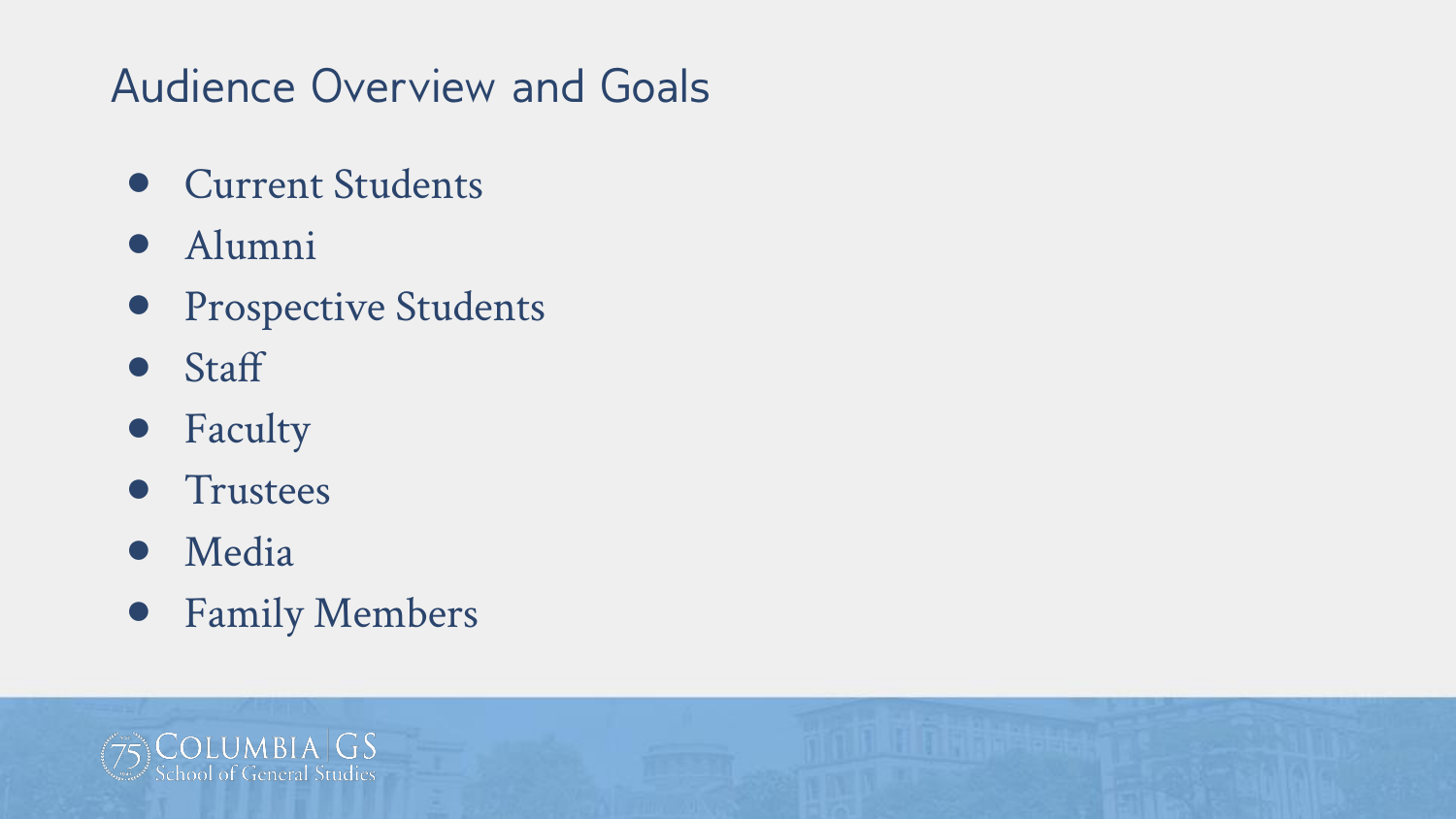

Audience Overview and Goals
Current Students
Alumni
Prospective Students
Staff
Faculty
Trustees
Media
Family Members